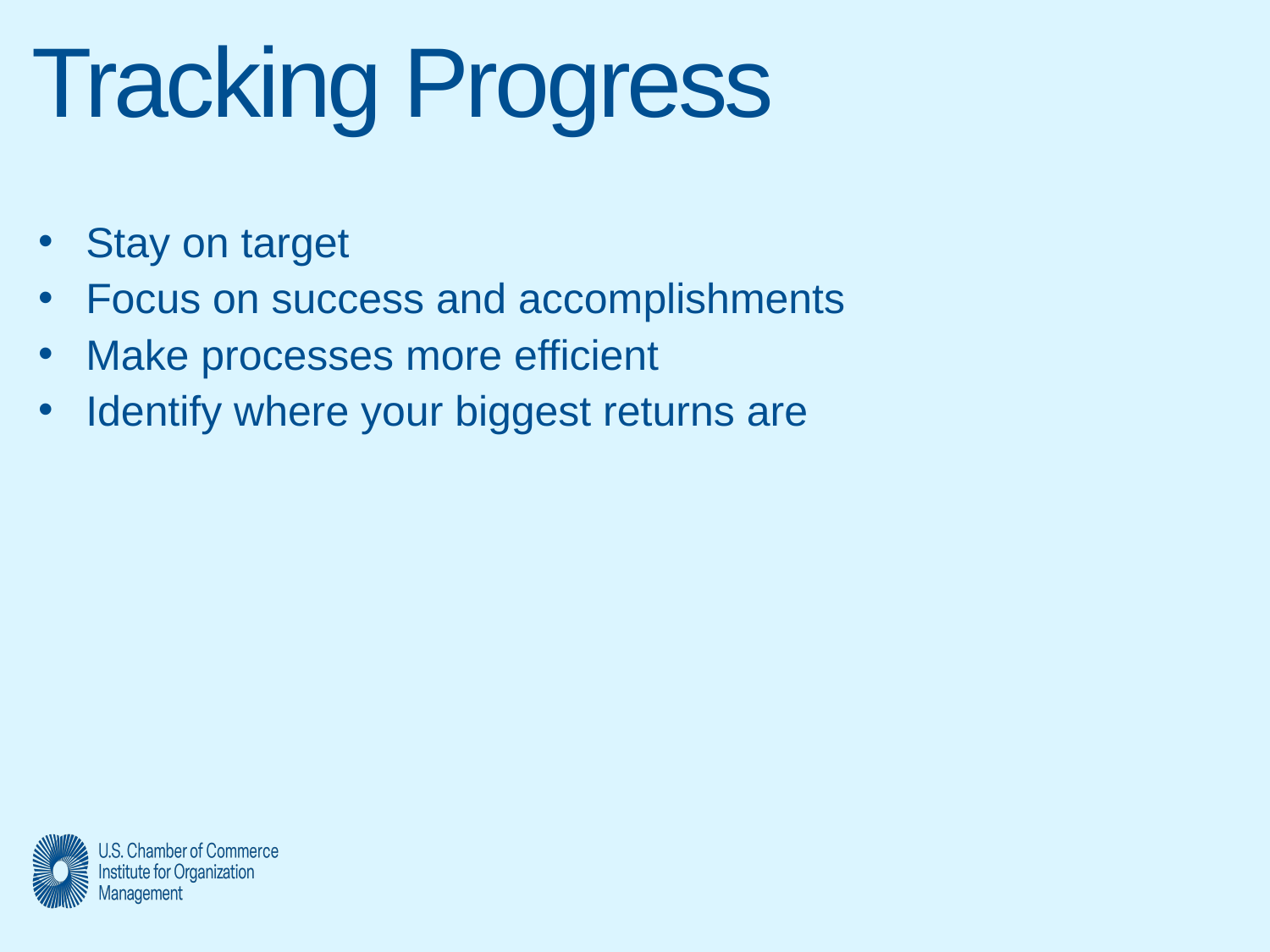

# Tracking Progress
Stay on target
Focus on success and accomplishments
Make processes more efficient
Identify where your biggest returns are